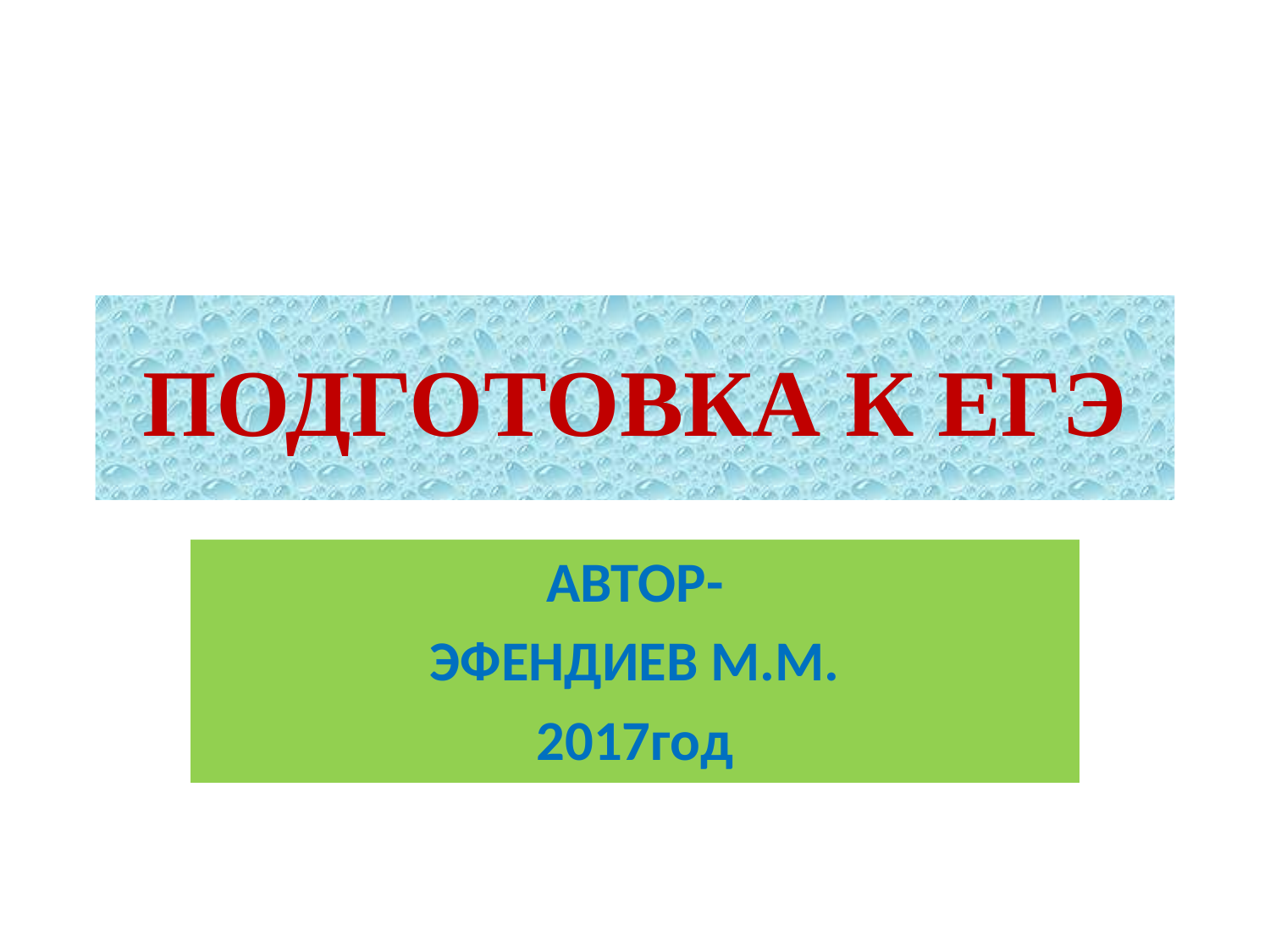

# ПОДГОТОВКА К ЕГЭ
АВТОР-
ЭФЕНДИЕВ М.М.
2017год